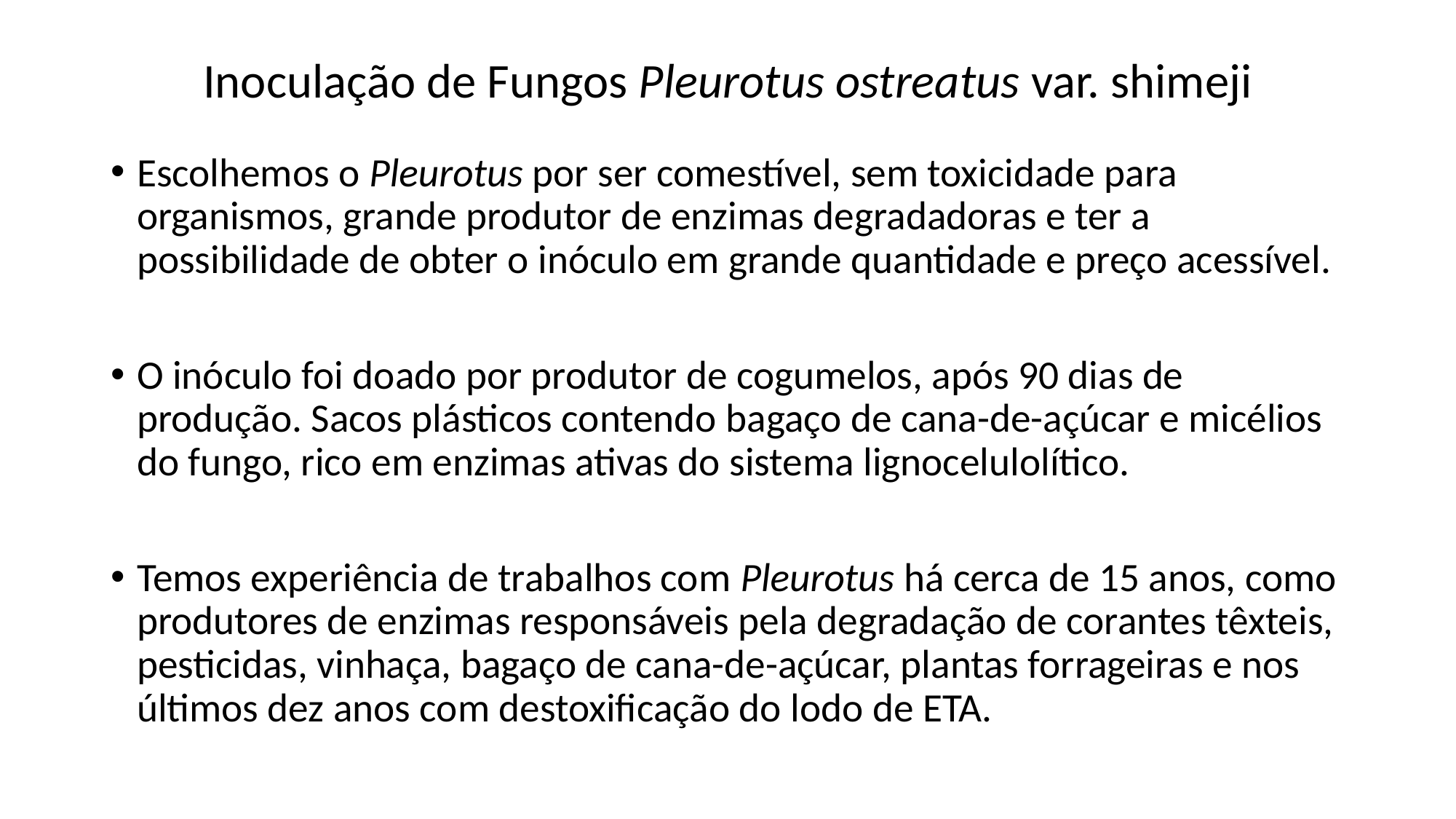

# Inoculação de Fungos Pleurotus ostreatus var. shimeji
Escolhemos o Pleurotus por ser comestível, sem toxicidade para organismos, grande produtor de enzimas degradadoras e ter a possibilidade de obter o inóculo em grande quantidade e preço acessível.

O inóculo foi doado por produtor de cogumelos, após 90 dias de produção. Sacos plásticos contendo bagaço de cana-de-açúcar e micélios do fungo, rico em enzimas ativas do sistema lignocelulolítico.

Temos experiência de trabalhos com Pleurotus há cerca de 15 anos, como produtores de enzimas responsáveis pela degradação de corantes têxteis, pesticidas, vinhaça, bagaço de cana-de-açúcar, plantas forrageiras e nos últimos dez anos com destoxificação do lodo de ETA.